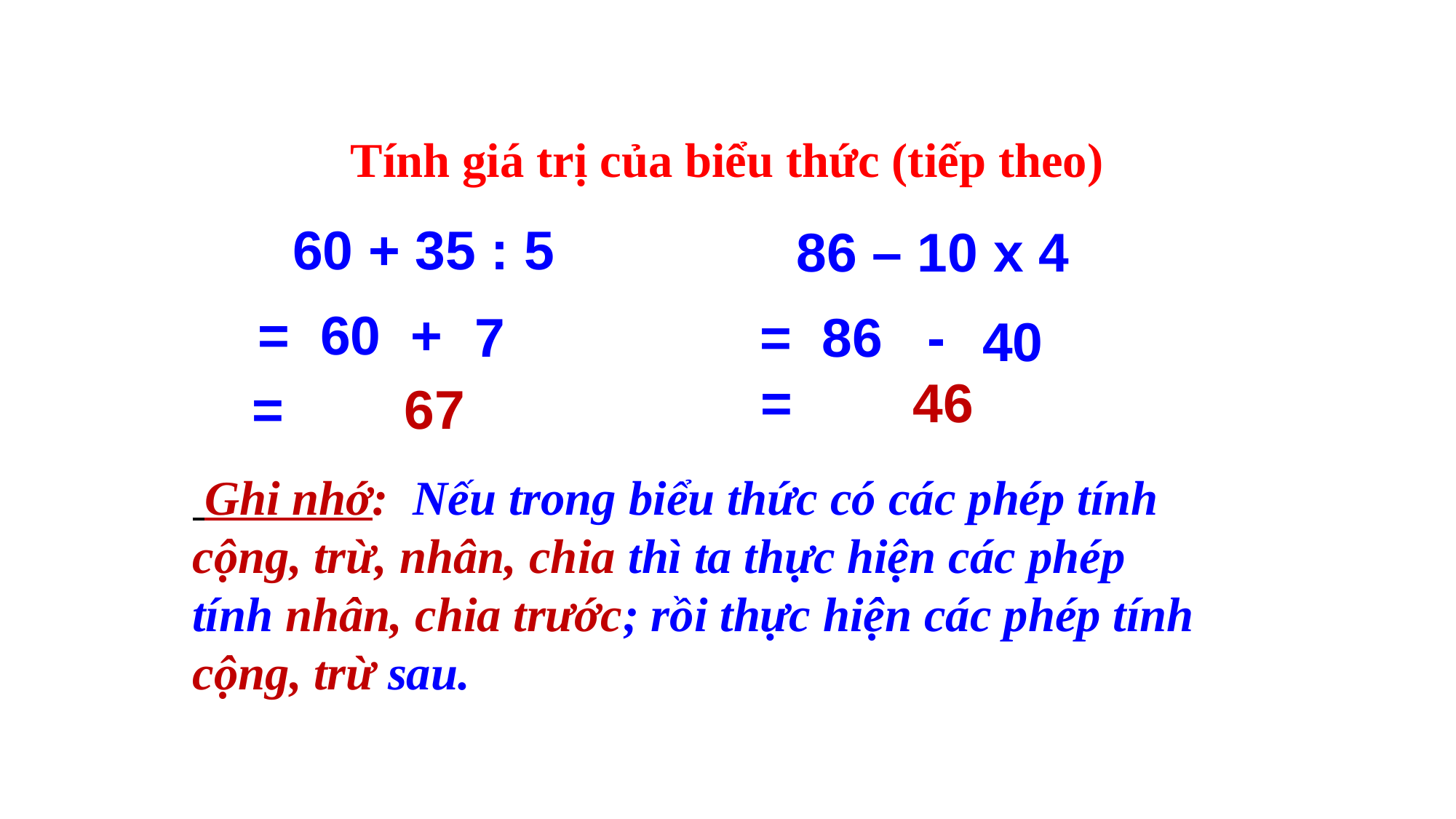

Tính giá trị của biểu thức (tiếp theo)
60 + 35 : 5
86 – 10 x 4
=  60  +
7
=  86   -
40
=        46
=        67

 Ghi nhớ:  Nếu trong biểu thức có các phép tính cộng, trừ, nhân, chia thì ta thực hiện các phép tính nhân, chia trước; rồi thực hiện các phép tính cộng, trừ sau.